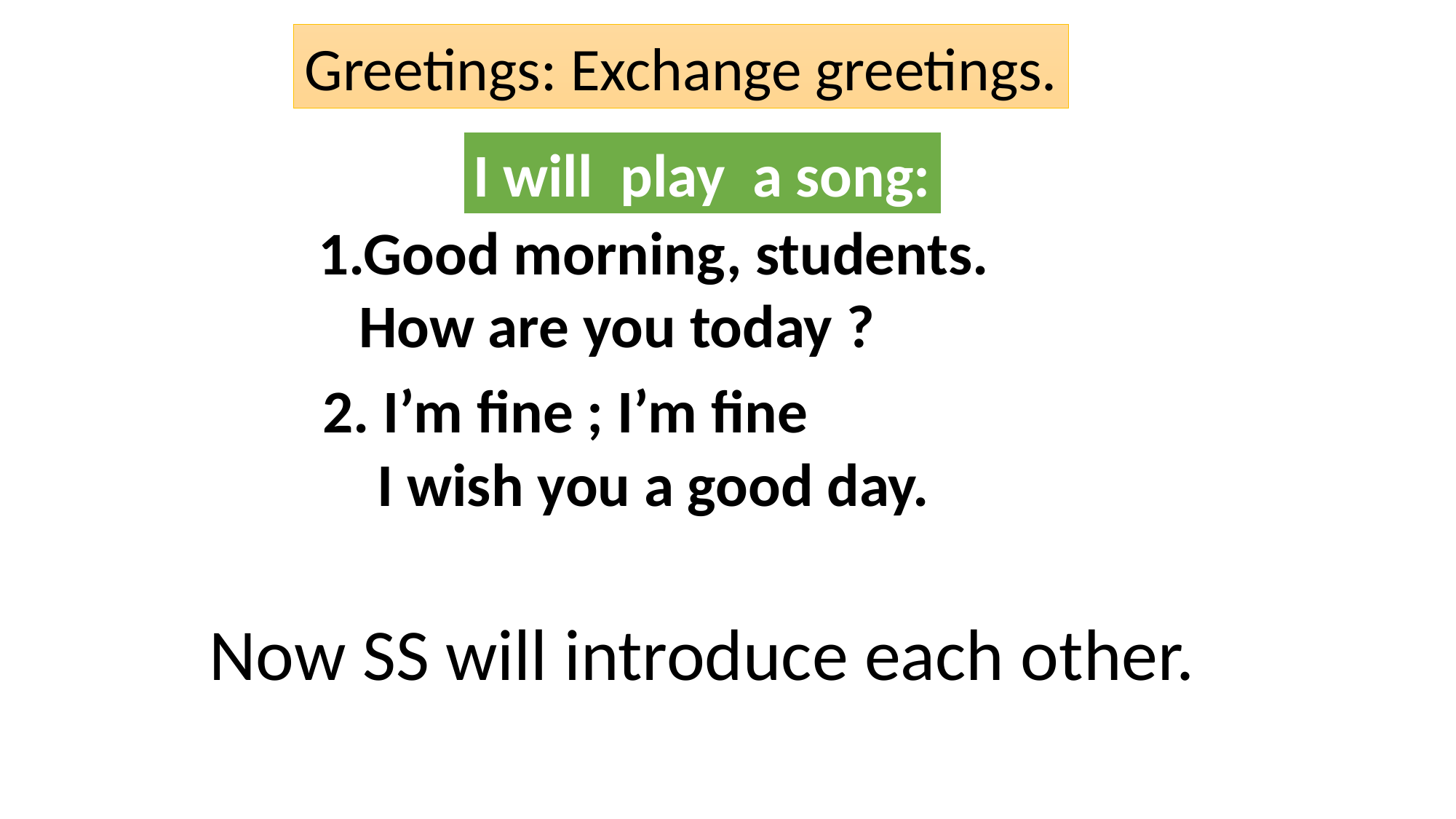

Greetings: Exchange greetings.
I will  play  a song:
1.Good morning, students.
   How are you today ?

2. I’m fine ; I’m fine
    I wish you a good day.
Now SS will introduce each other.